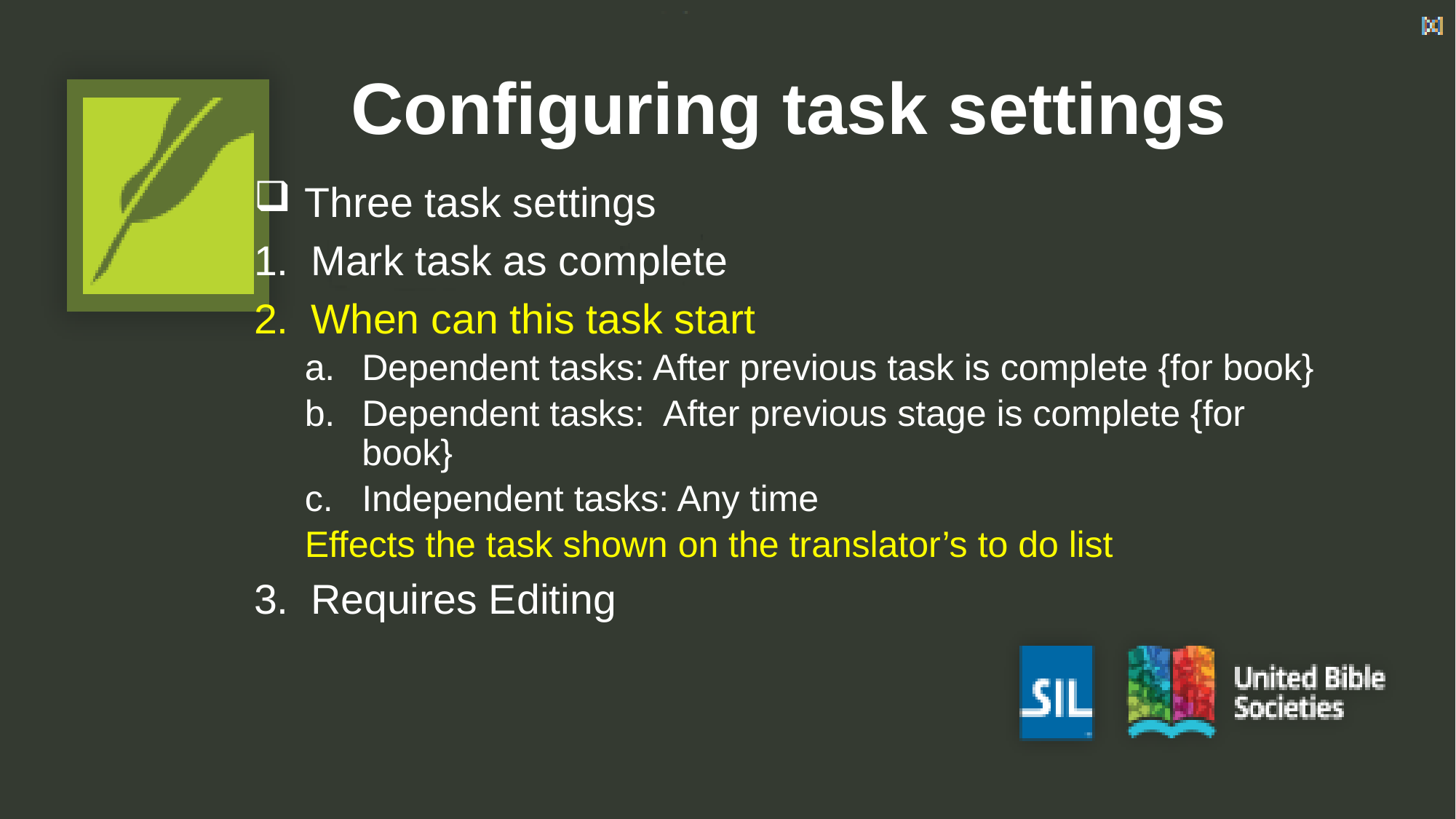

# Configuring task settings
Three task settings
Mark task as complete
When can this task start
Dependent tasks: After previous task is complete {for book}
Dependent tasks:  After previous stage is complete {for book}
Independent tasks: Any time
Effects the task shown on the translator’s to do list
Requires Editing